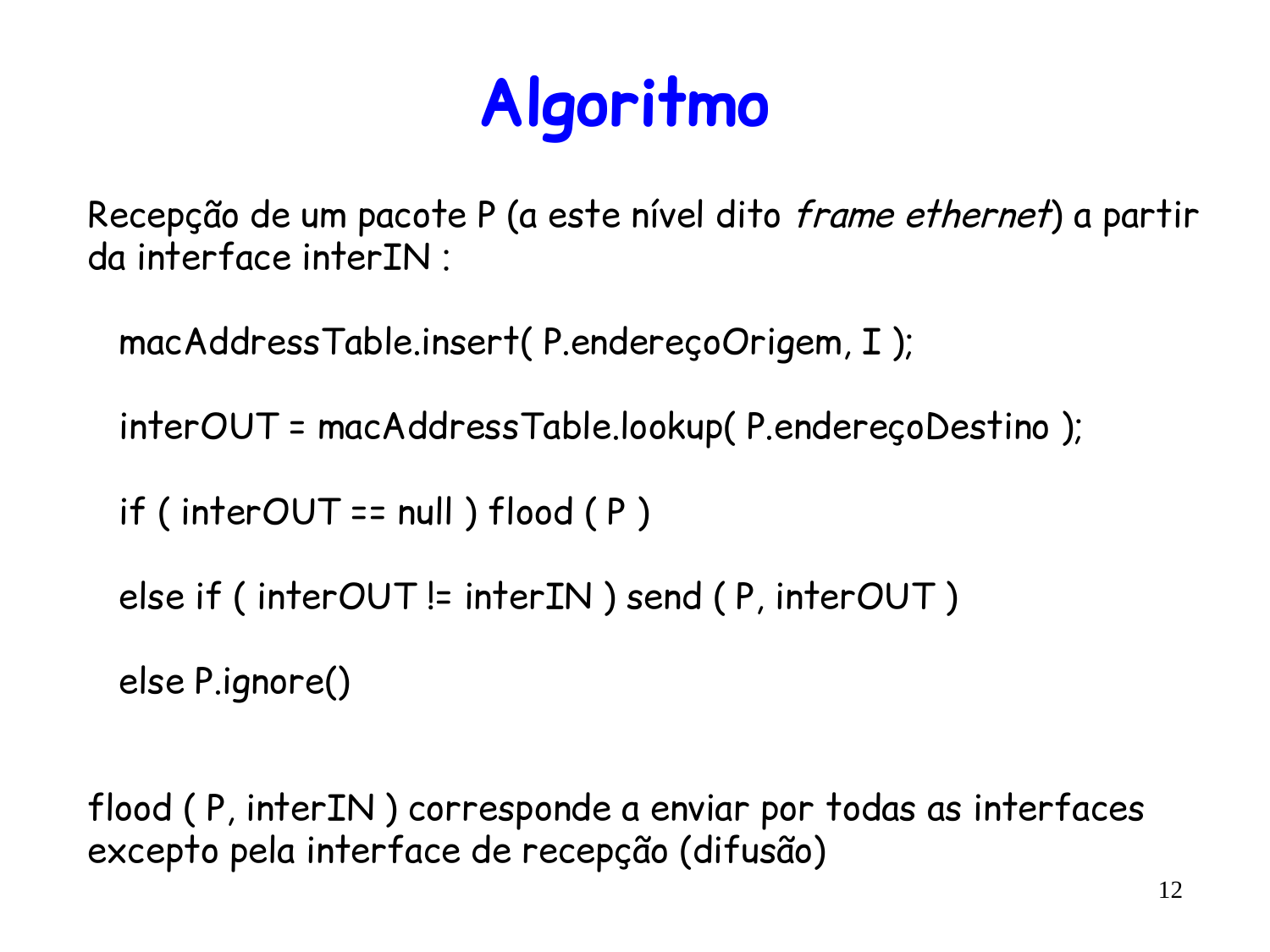

# Algoritmo
Recepção de um pacote P (a este nível dito frame ethernet) a partir da interface interIN :

   macAddressTable.insert( P.endereçoOrigem, I );

   interOUT = macAddressTable.lookup( P.endereçoDestino );

   if ( interOUT == null ) flood ( P )

   else if ( interOUT != interIN ) send ( P, interOUT )

   else P.ignore()

flood ( P, interIN ) corresponde a enviar por todas as interfaces excepto pela interface de recepção (difusão)
12